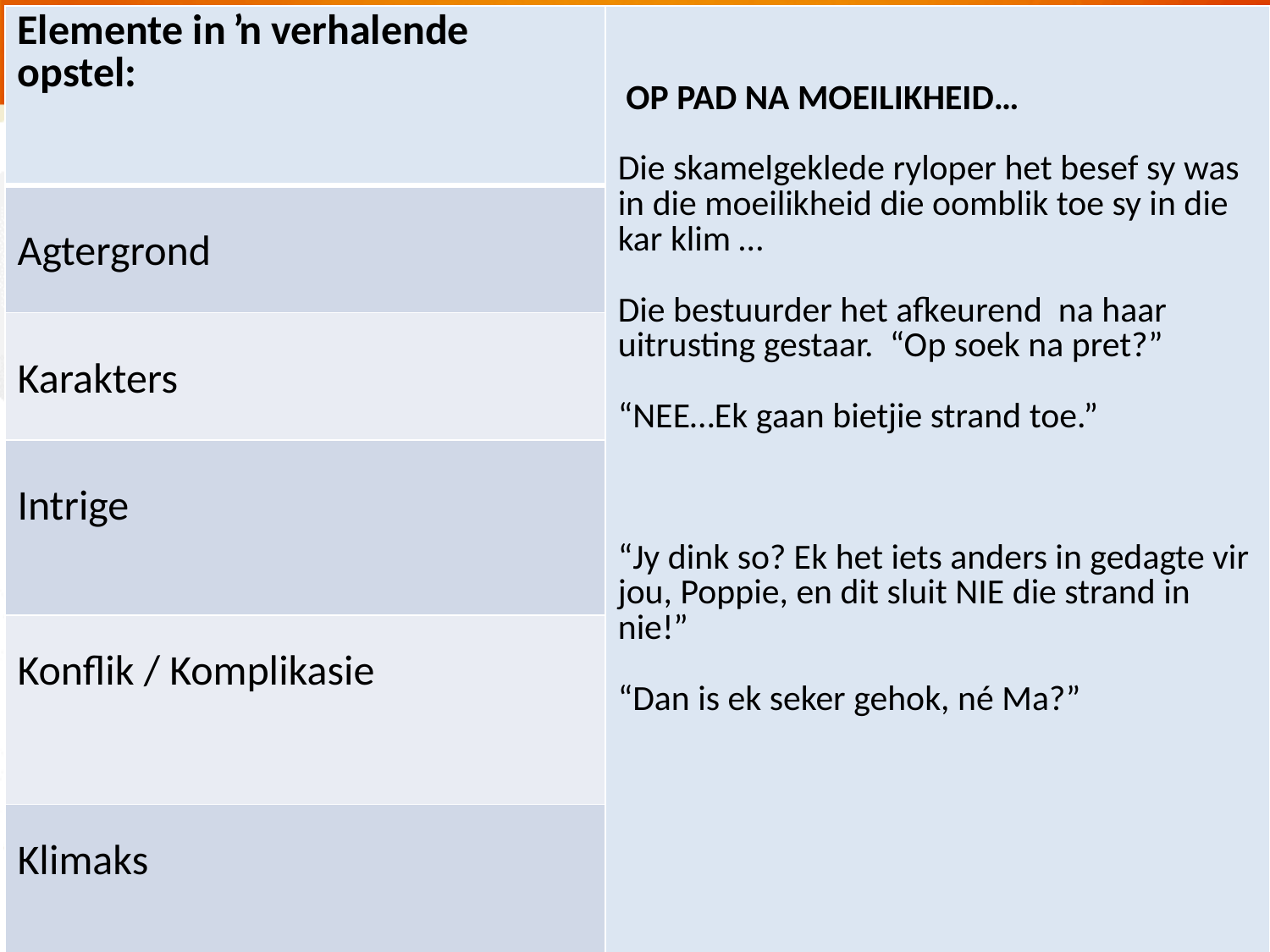

| Elemente in ŉ verhalende opstel: | OP PAD NA MOEILIKHEID… Die skamelgeklede ryloper het besef sy was in die moeilikheid die oomblik toe sy in die kar klim … Die bestuurder het afkeurend na haar uitrusting gestaar. “Op soek na pret?” “NEE…Ek gaan bietjie strand toe.” “Jy dink so? Ek het iets anders in gedagte vir jou, Poppie, en dit sluit NIE die strand in nie!” “Dan is ek seker gehok, né Ma?” |
| --- | --- |
| Agtergrond |  |
| Karakters |  |
| Intrige |  |
| Konflik / Komplikasie |  |
| Klimaks |  |
#

14